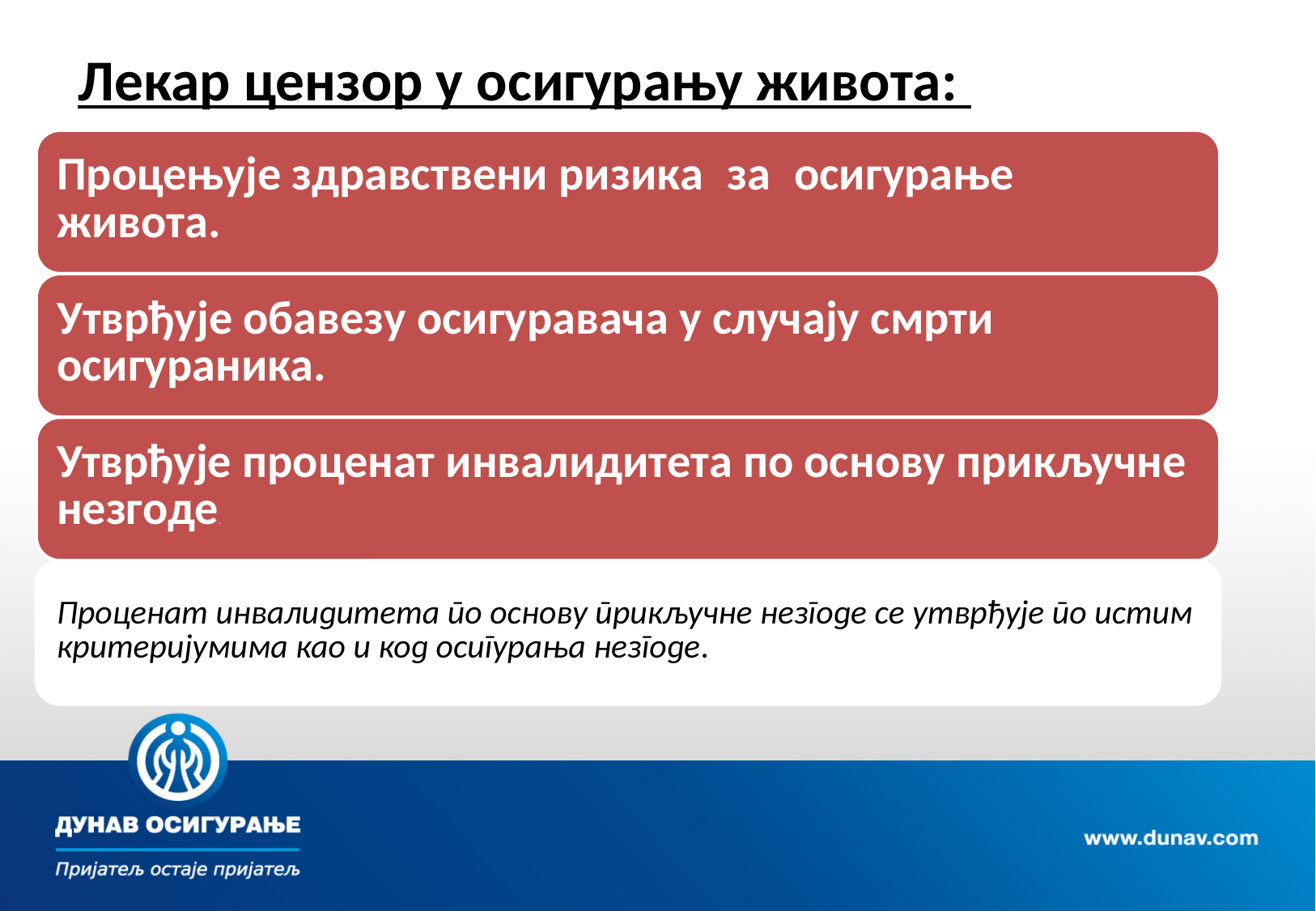

# Лекар цензор у осигурању живота:
Процењује здравствени ризика за осигурање живота.
Утврђује обавезу осигуравача у случају смрти осигураника.
Утврђује проценат инвалидитета по основу прикључне незгоде.
Проценат инвалидитета по основу прикључне незгоде се утврђује по истим критеријумима као и код осигурања незгоде.